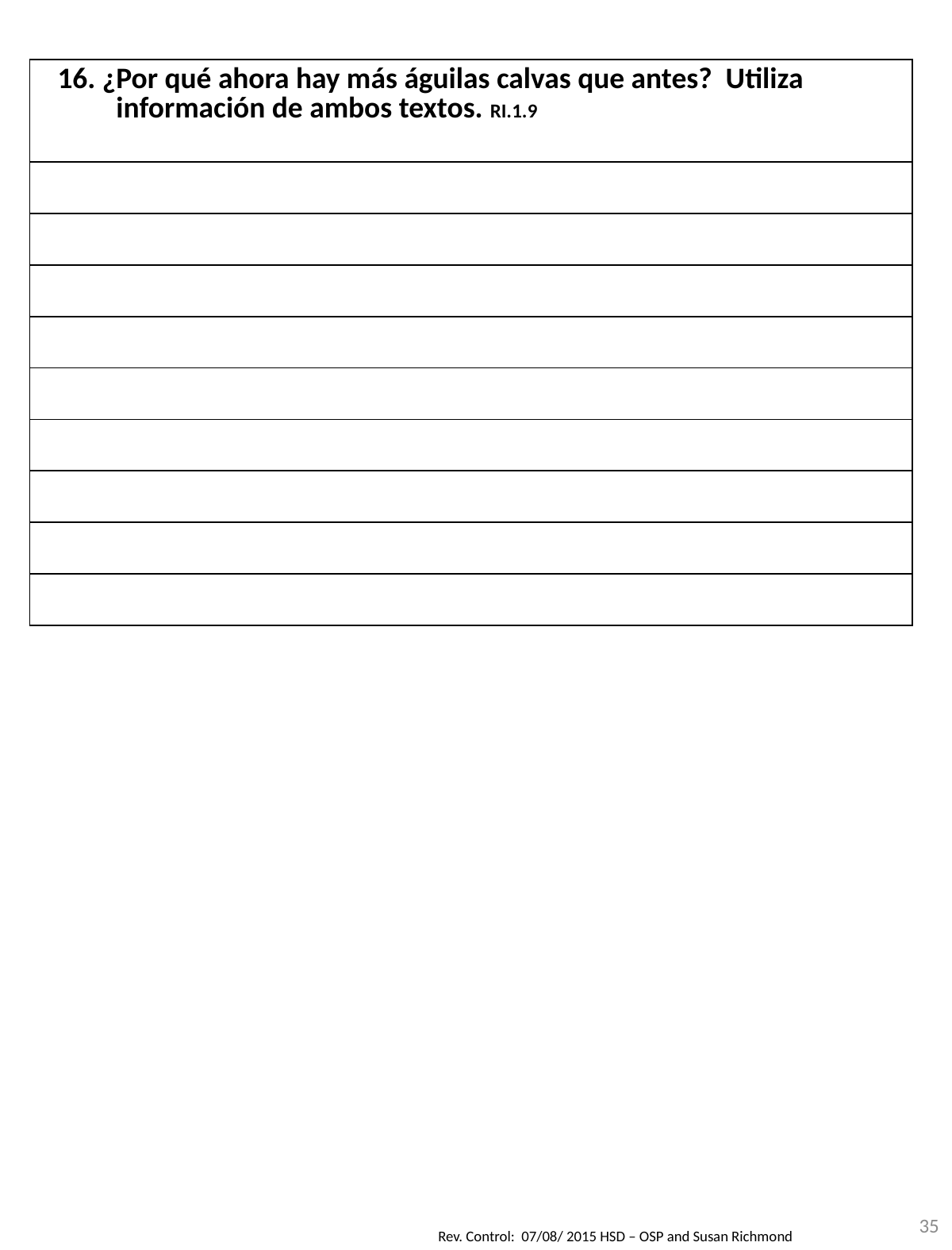

| 16. ¿Por qué ahora hay más águilas calvas que antes? Utiliza información de ambos textos. RI.1.9 |
| --- |
|  |
|  |
|  |
|  |
|  |
|  |
|  |
|  |
|  |
35